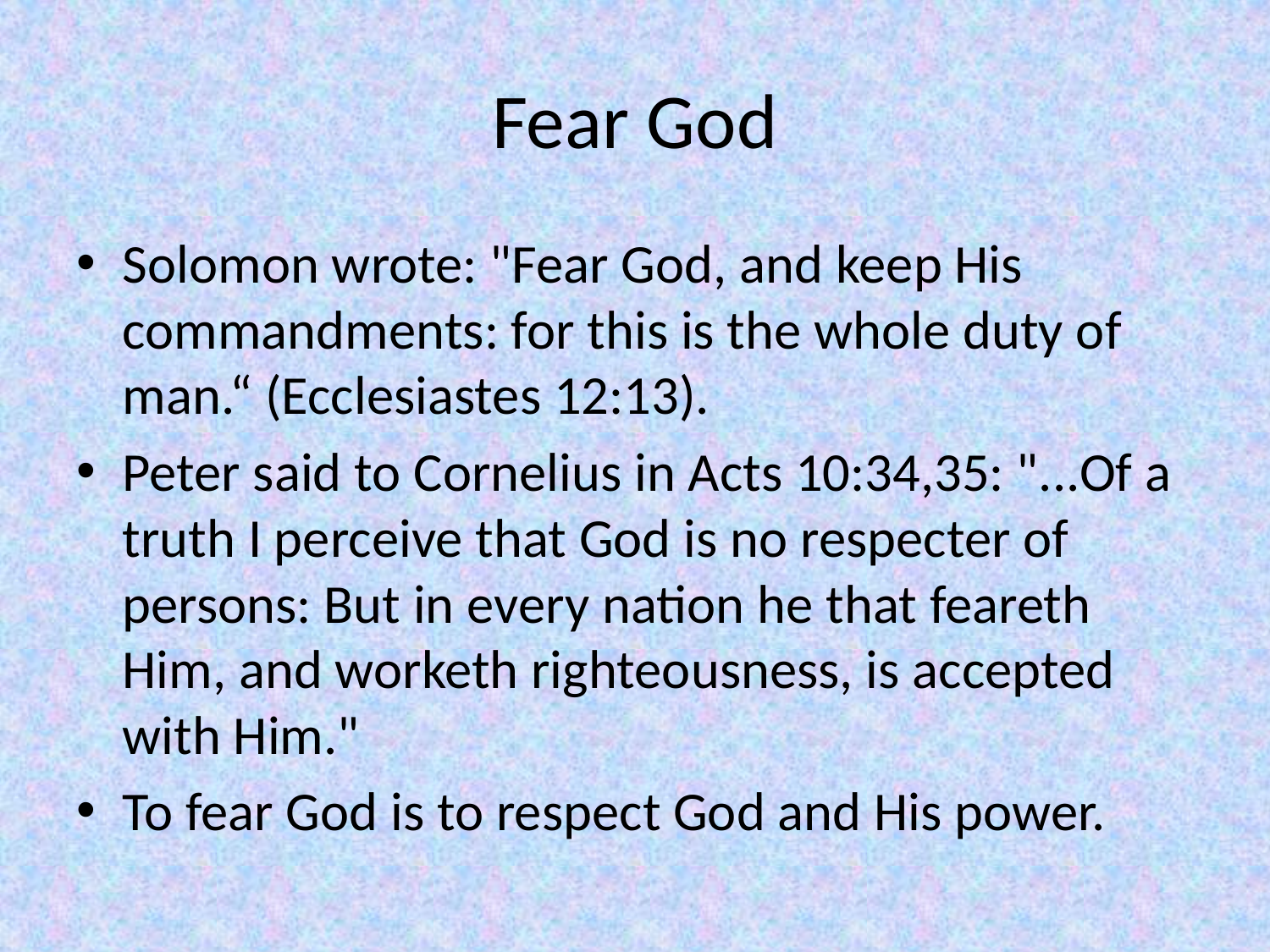

# Fear God
Solomon wrote: "Fear God, and keep His commandments: for this is the whole duty of man.“ (Ecclesiastes 12:13).
Peter said to Cornelius in Acts 10:34,35: "...Of a truth I perceive that God is no respecter of persons: But in every nation he that feareth Him, and worketh righteousness, is accepted with Him."
To fear God is to respect God and His power.